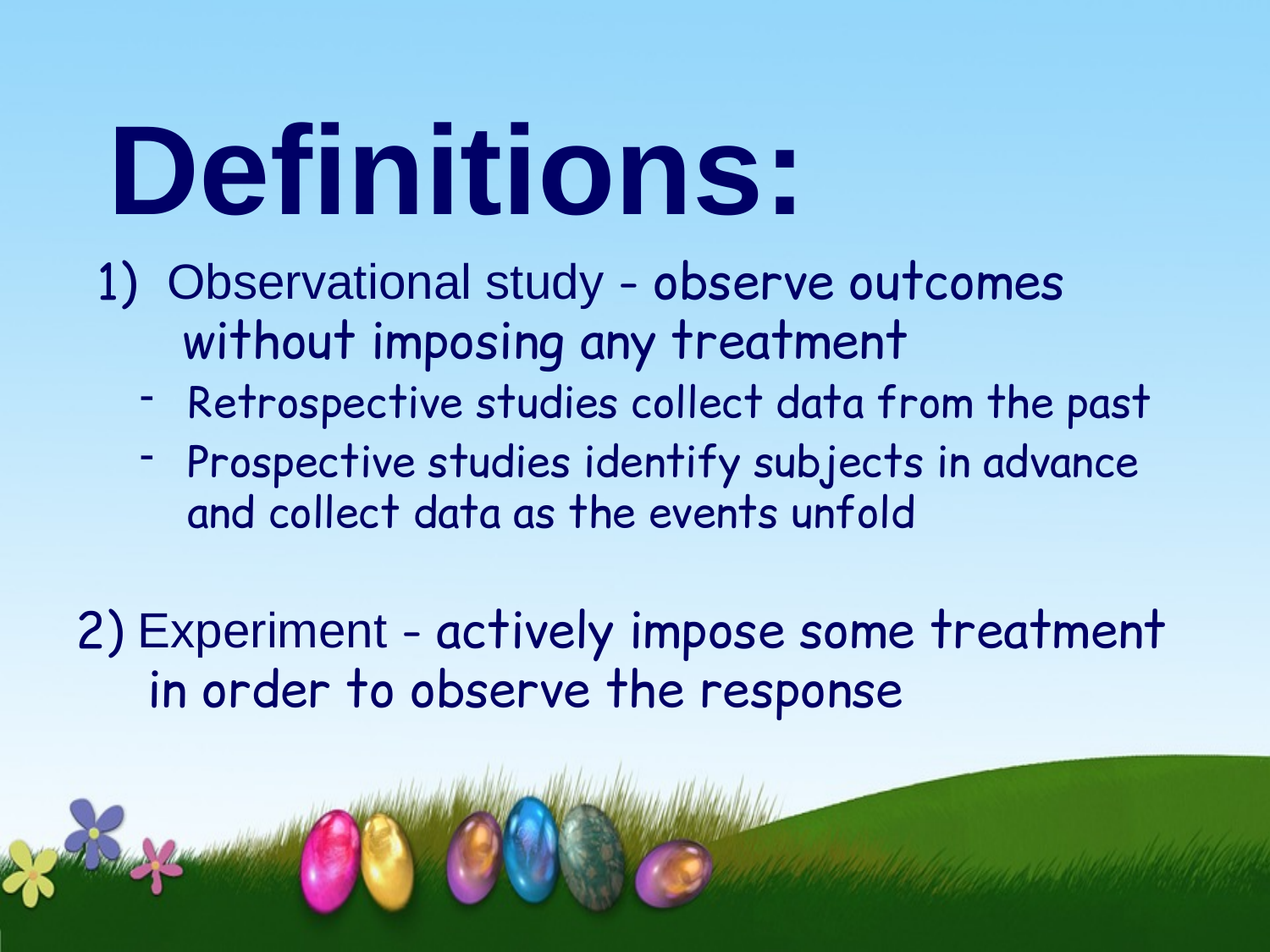

# Definitions:
1)  Observational study - observe outcomes without imposing any treatment
Retrospective studies collect data from the past
Prospective studies identify subjects in advance and collect data as the events unfold
2) Experiment - actively impose some treatment in order to observe the response